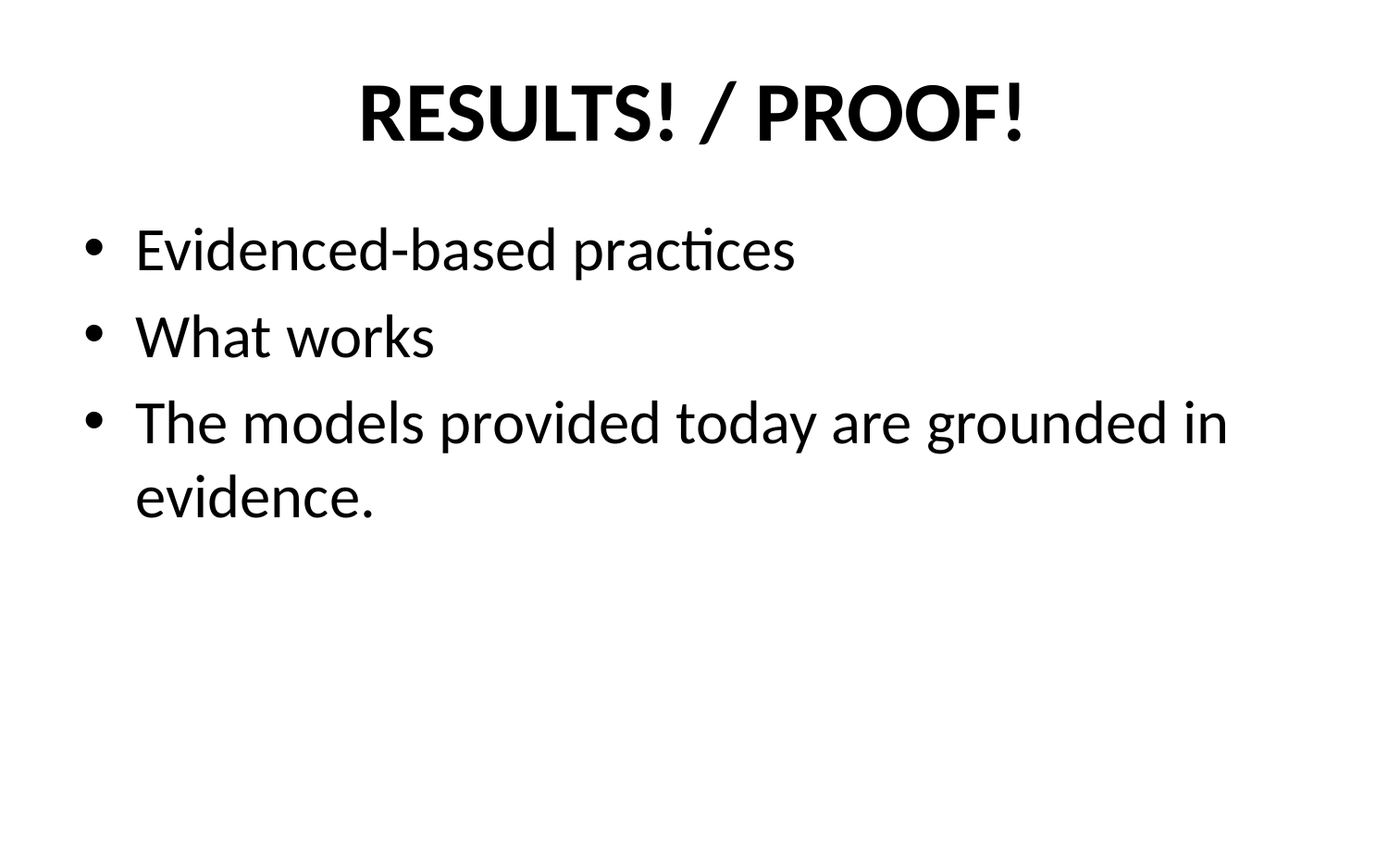

# RESULTS! / PROOF!
Evidenced-based practices
What works
The models provided today are grounded in evidence.